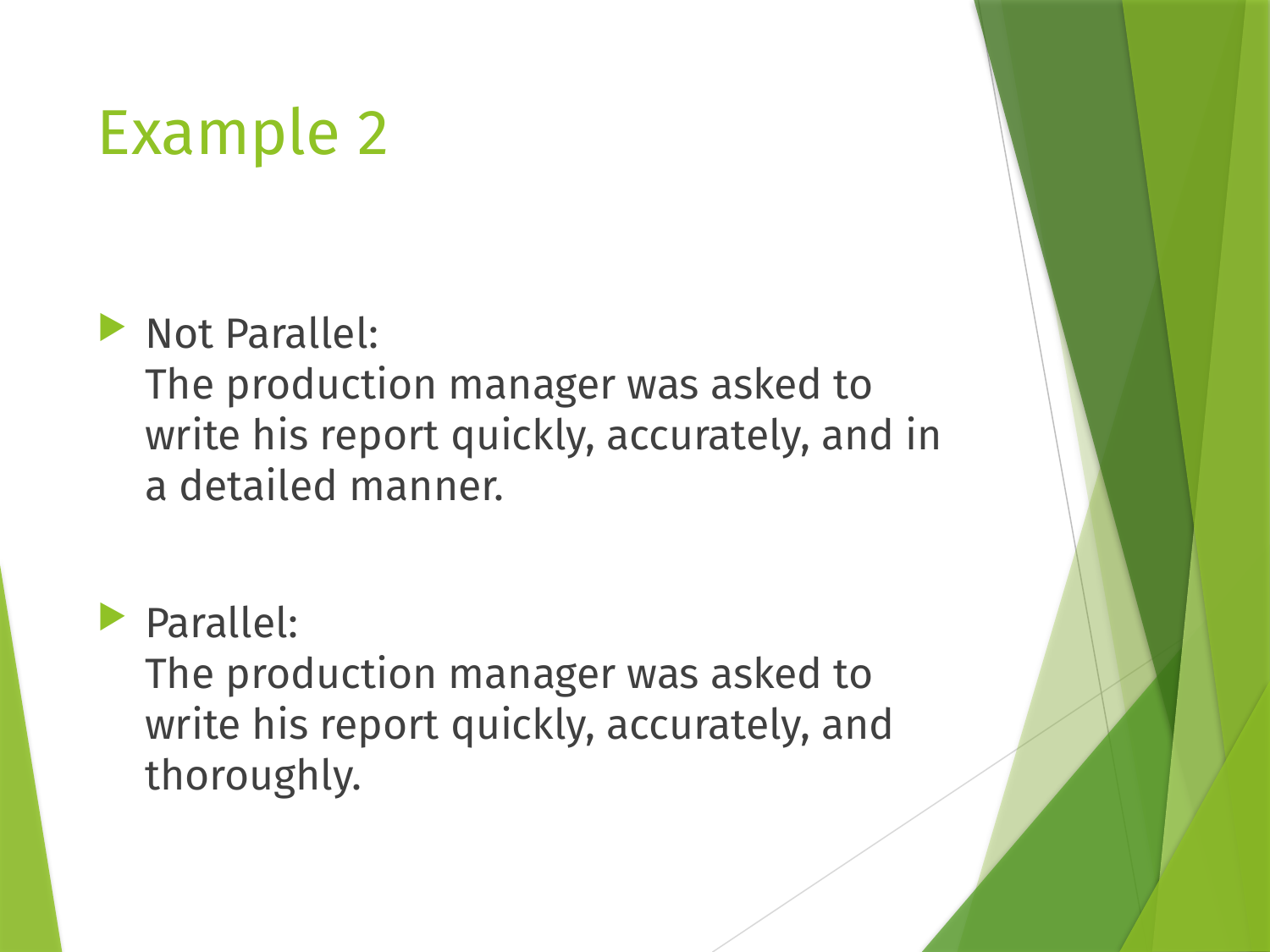

# Example 2
Not Parallel:
The production manager was asked to write his report quickly, accurately, and in a detailed manner.

Parallel:
The production manager was asked to write his report quickly, accurately, and thoroughly.